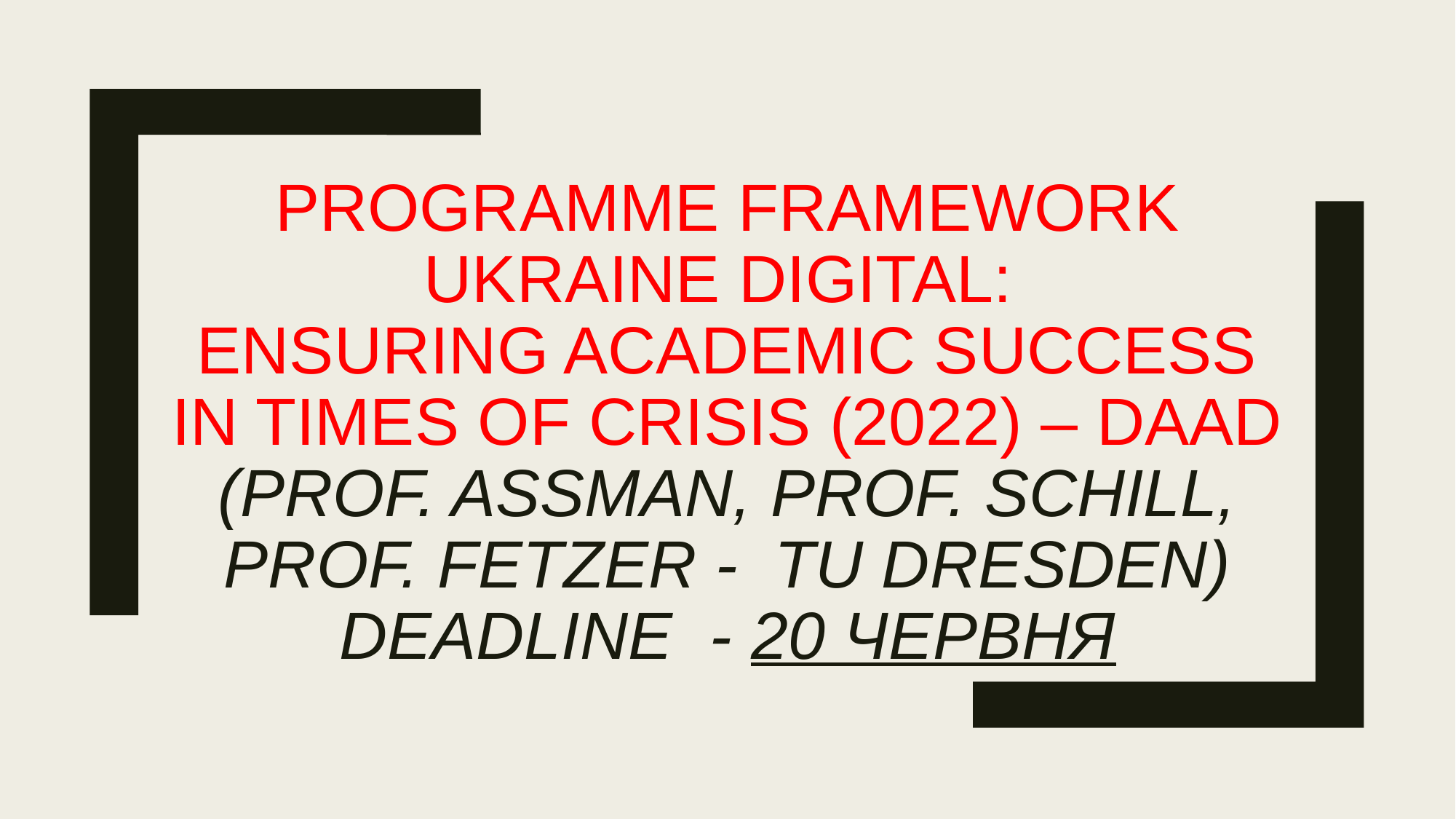

# PROGRAMME FRAMEWORK Ukraine digital: Ensuring academic success in times of crisis (2022) – DAAD (Prof. AssmaN, PROF. Schill, Prof. Fetzer -  TU Dresden) Deadline  - 20 червня